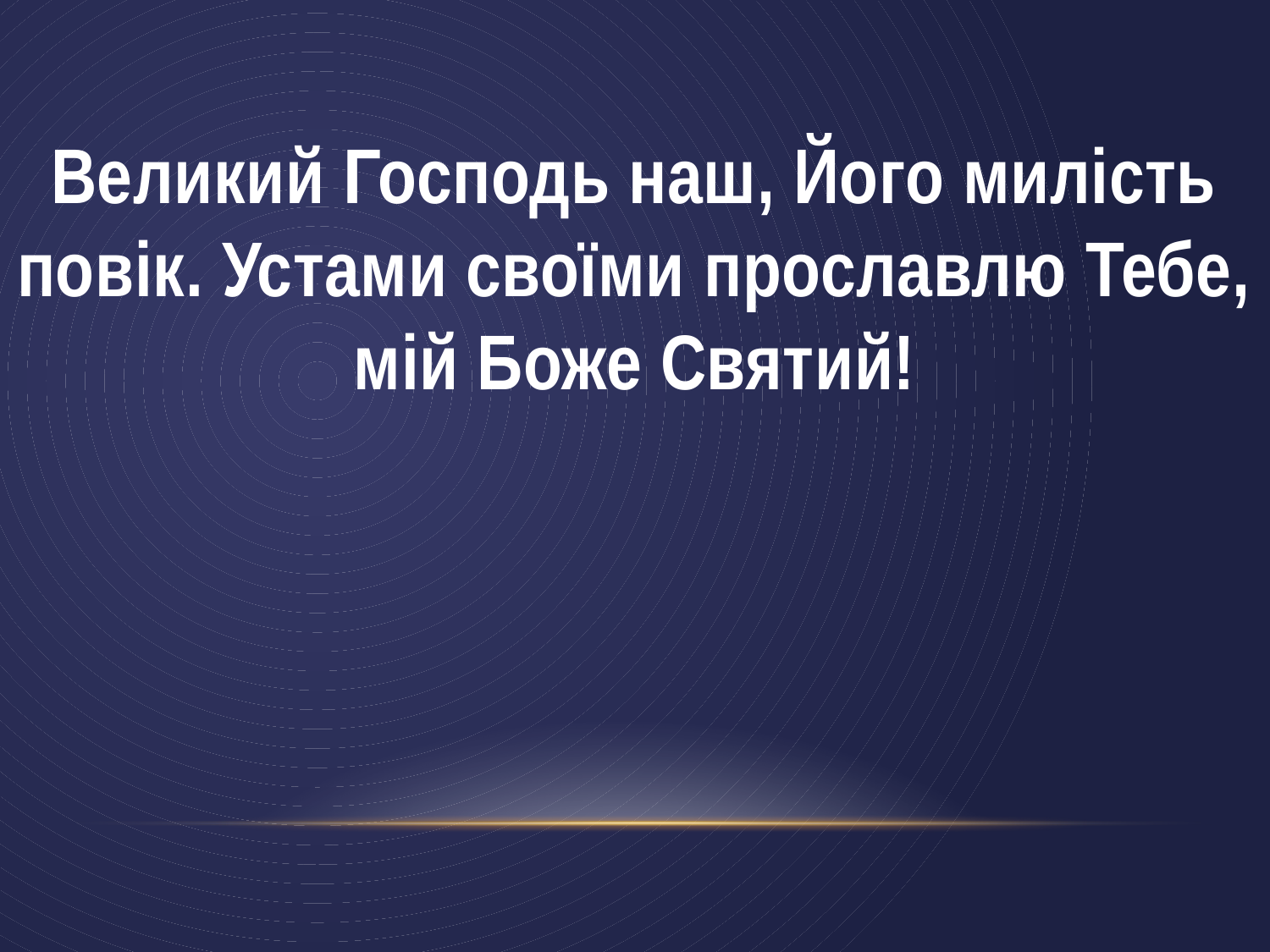

Великий Господь наш, Його милість повік. Устами своїми прославлю Тебе, мій Боже Святий!